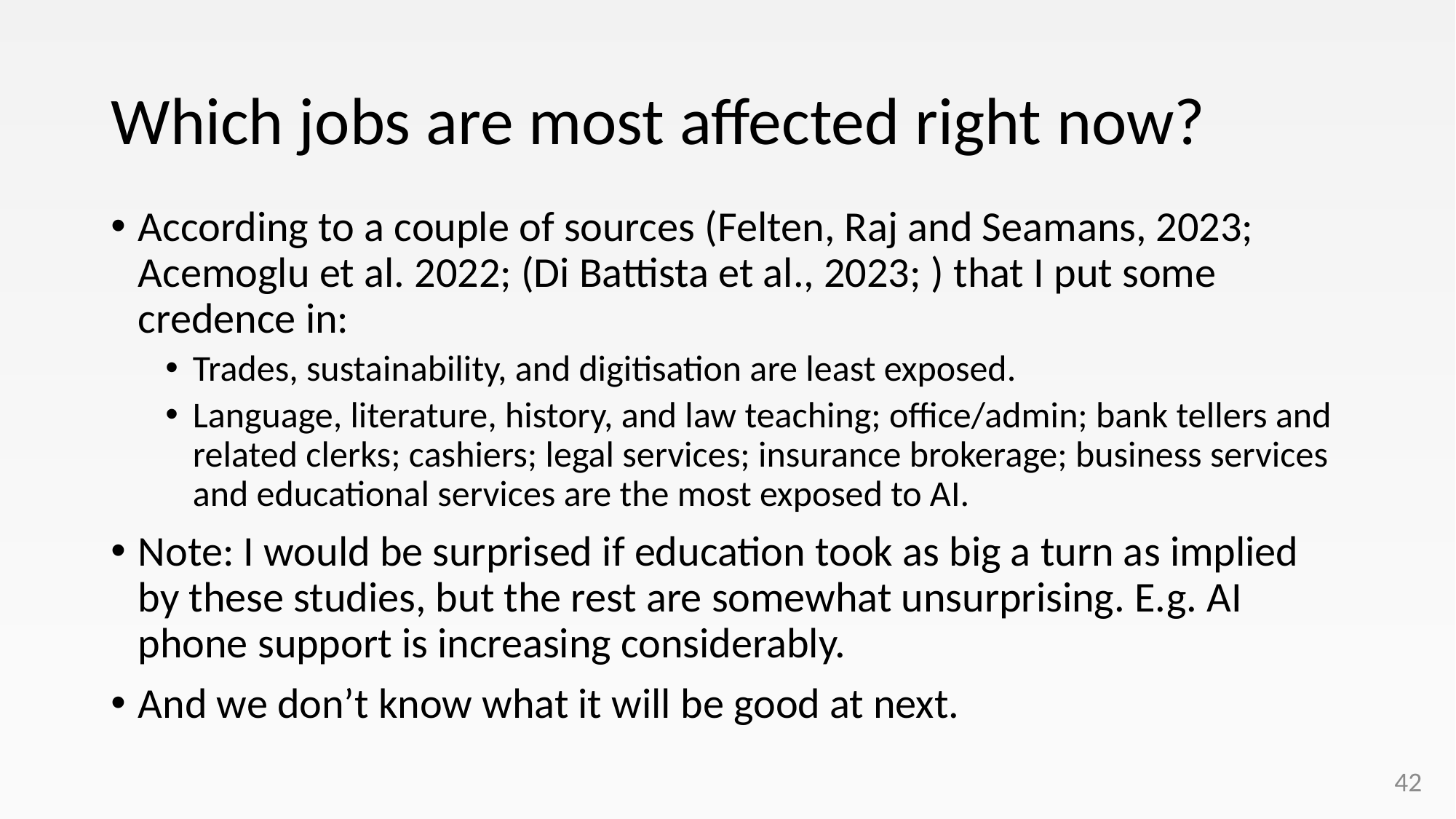

# Which jobs are most affected right now?
According to a couple of sources (Felten, Raj and Seamans, 2023; Acemoglu et al. 2022; (Di Battista et al., 2023; ) that I put some credence in:
Trades, sustainability, and digitisation are least exposed.
Language, literature, history, and law teaching; office/admin; bank tellers and related clerks; cashiers; legal services; insurance brokerage; business services and educational services are the most exposed to AI.
Note: I would be surprised if education took as big a turn as implied by these studies, but the rest are somewhat unsurprising. E.g. AI phone support is increasing considerably.
And we don’t know what it will be good at next.

42